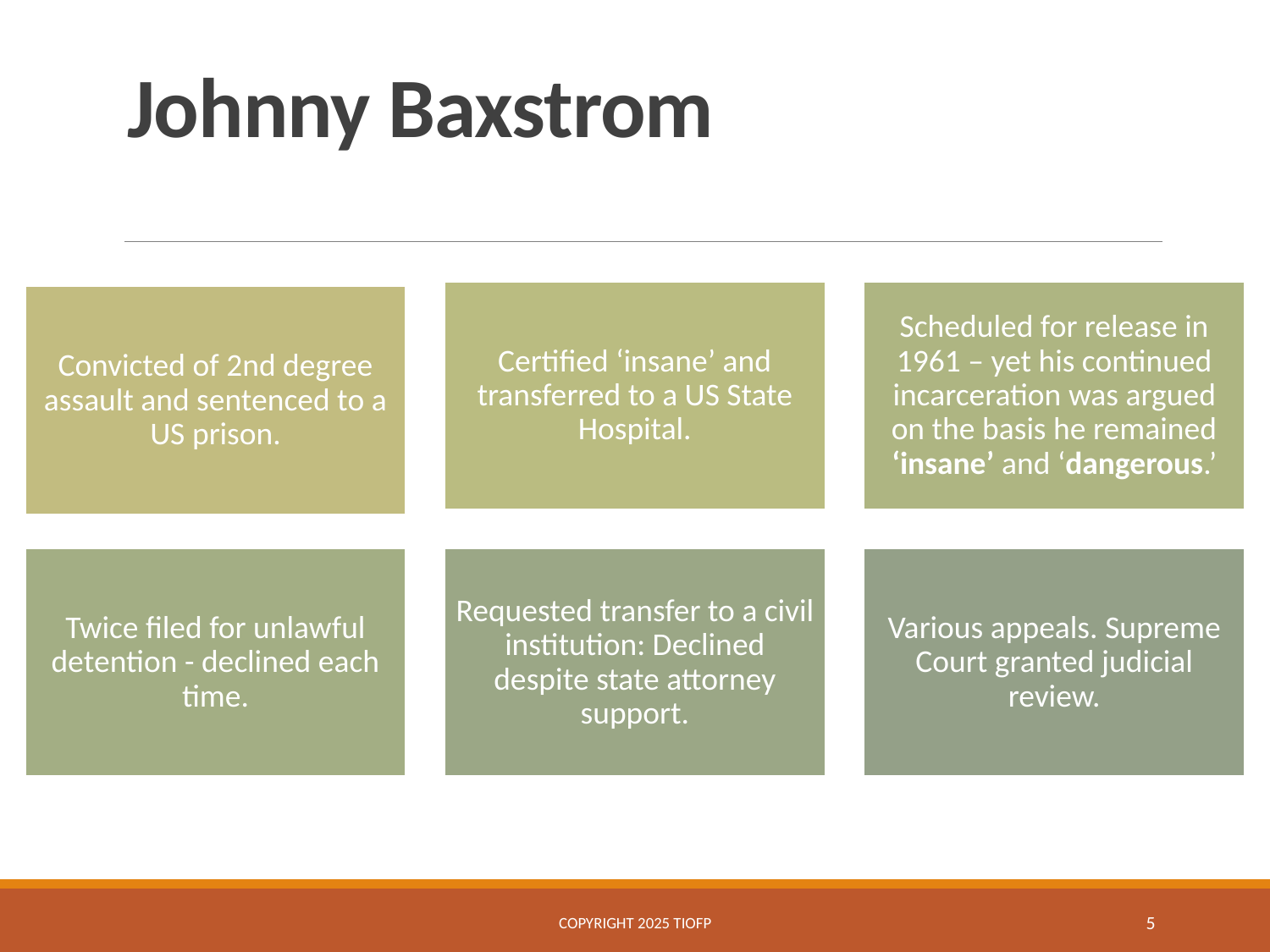

# Johnny Baxstrom
Convicted of 2nd degree assault and sentenced to a US prison.
Certified ‘insane’ and transferred to a US State Hospital.
Scheduled for release in 1961 – yet his continued incarceration was argued on the basis he remained ‘insane’ and ‘dangerous.’
Twice filed for unlawful detention - declined each time.
Requested transfer to a civil institution: Declined despite state attorney support.
Various appeals. Supreme Court granted judicial review.
Copyright 2025 TIOFP
5